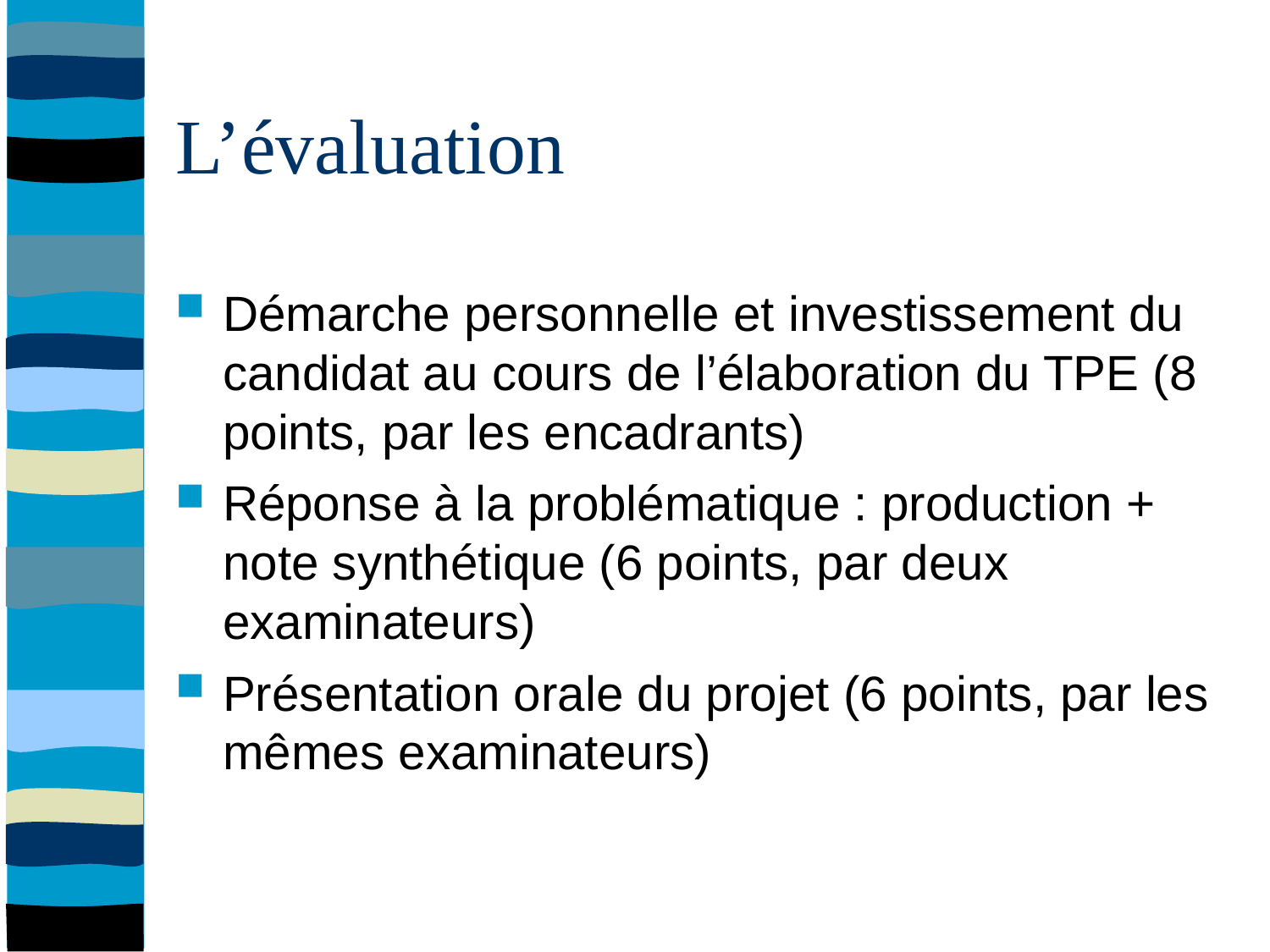

# L’évaluation
Démarche personnelle et investissement du candidat au cours de l’élaboration du TPE (8 points, par les encadrants)
Réponse à la problématique : production + note synthétique (6 points, par deux examinateurs)
Présentation orale du projet (6 points, par les mêmes examinateurs)